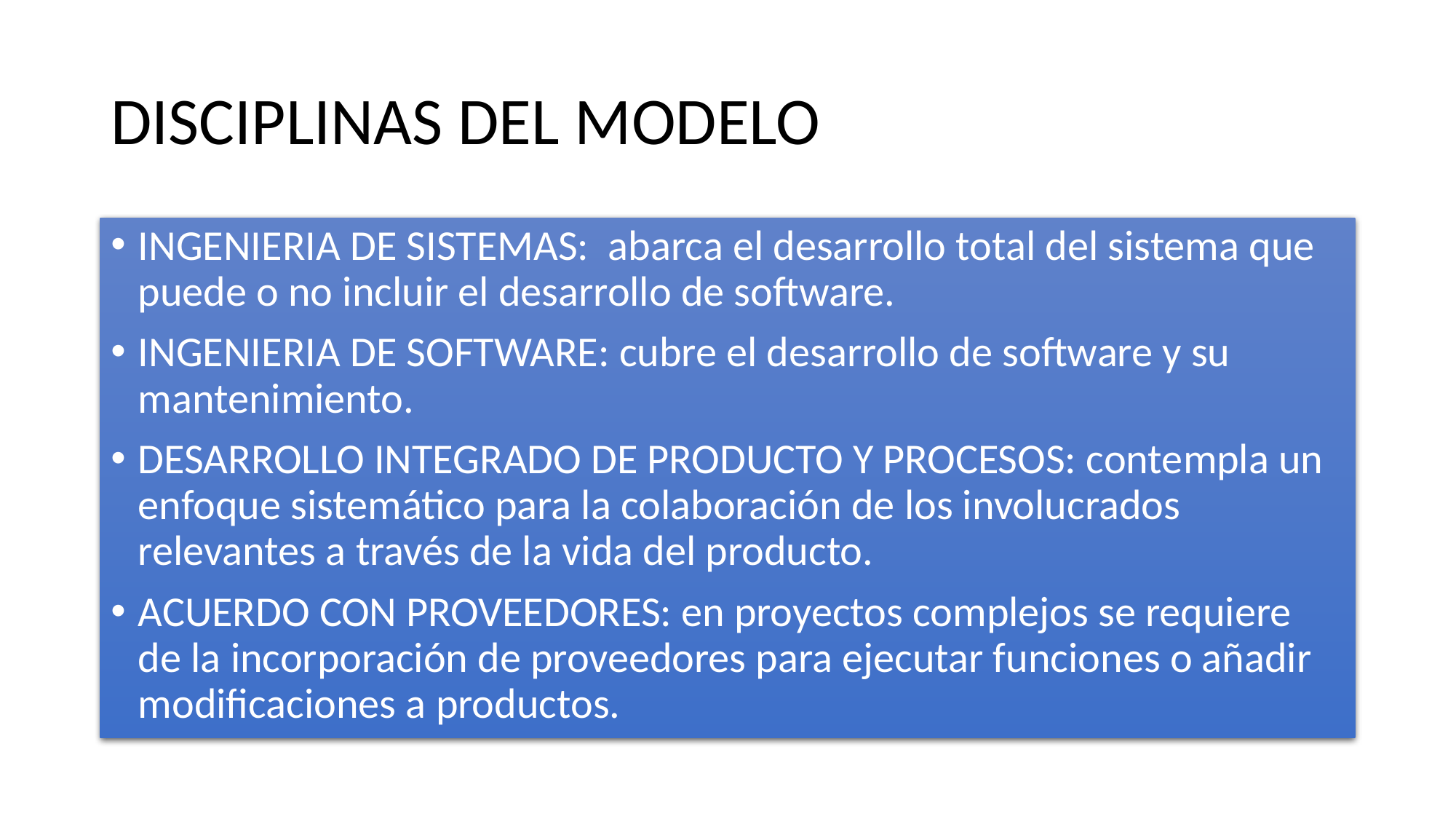

# DISCIPLINAS DEL MODELO
INGENIERIA DE SISTEMAS:  abarca el desarrollo total del sistema que puede o no incluir el desarrollo de software.
INGENIERIA DE SOFTWARE: cubre el desarrollo de software y su mantenimiento.
DESARROLLO INTEGRADO DE PRODUCTO Y PROCESOS: contempla un enfoque sistemático para la colaboración de los involucrados relevantes a través de la vida del producto.
ACUERDO CON PROVEEDORES: en proyectos complejos se requiere de la incorporación de proveedores para ejecutar funciones o añadir modificaciones a productos.